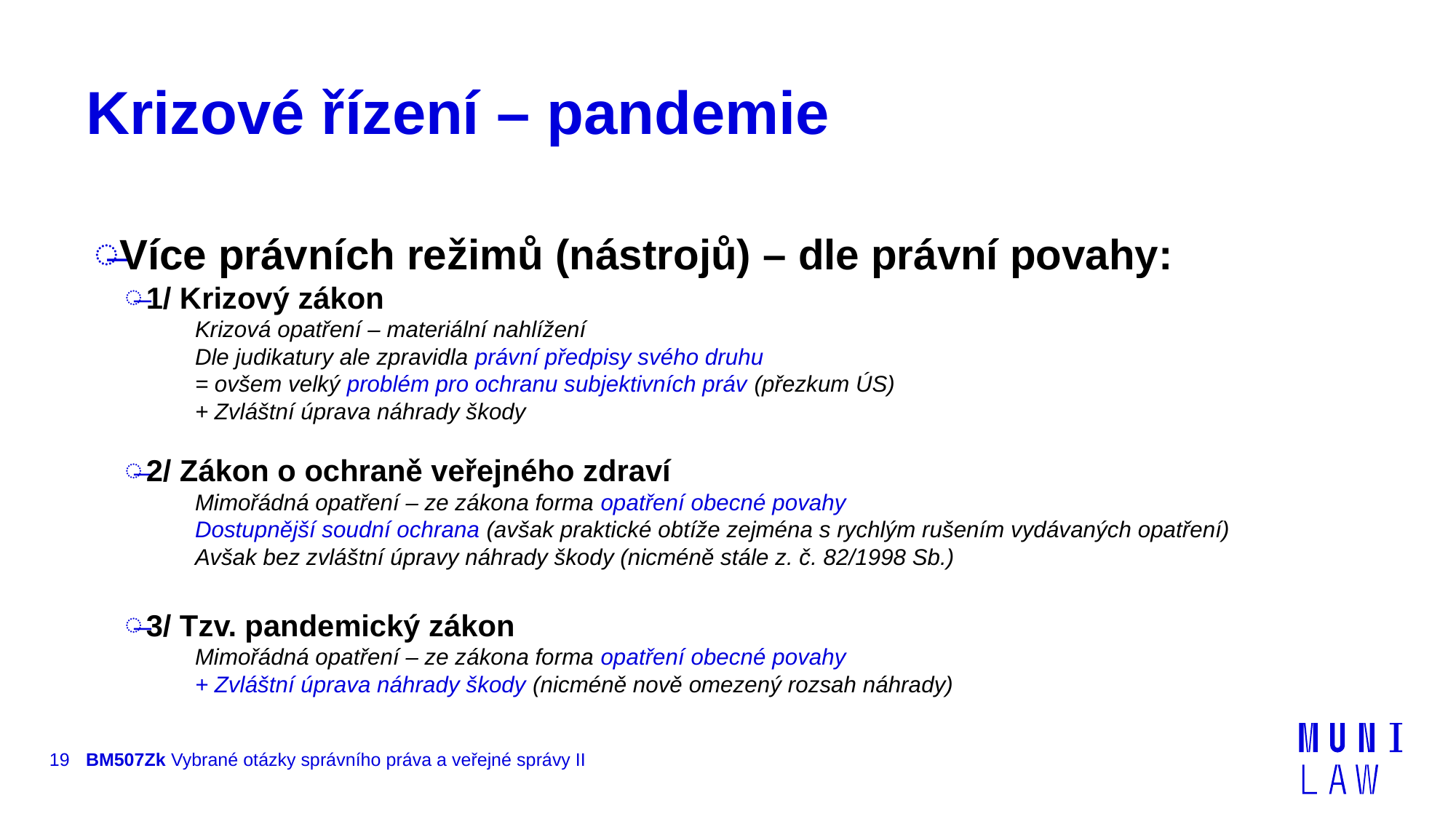

# Krizové řízení – pandemie
Více právních režimů (nástrojů) – dle právní povahy:
1/ Krizový zákon
Krizová opatření – materiální nahlížení
Dle judikatury ale zpravidla právní předpisy svého druhu
= ovšem velký problém pro ochranu subjektivních práv (přezkum ÚS)
+ Zvláštní úprava náhrady škody

2/ Zákon o ochraně veřejného zdraví
Mimořádná opatření – ze zákona forma opatření obecné povahy
Dostupnější soudní ochrana (avšak praktické obtíže zejména s rychlým rušením vydávaných opatření)
Avšak bez zvláštní úpravy náhrady škody (nicméně stále z. č. 82/1998 Sb.)

3/ Tzv. pandemický zákon
Mimořádná opatření – ze zákona forma opatření obecné povahy
+ Zvláštní úprava náhrady škody (nicméně nově omezený rozsah náhrady)

19
BM507Zk Vybrané otázky správního práva a veřejné správy II